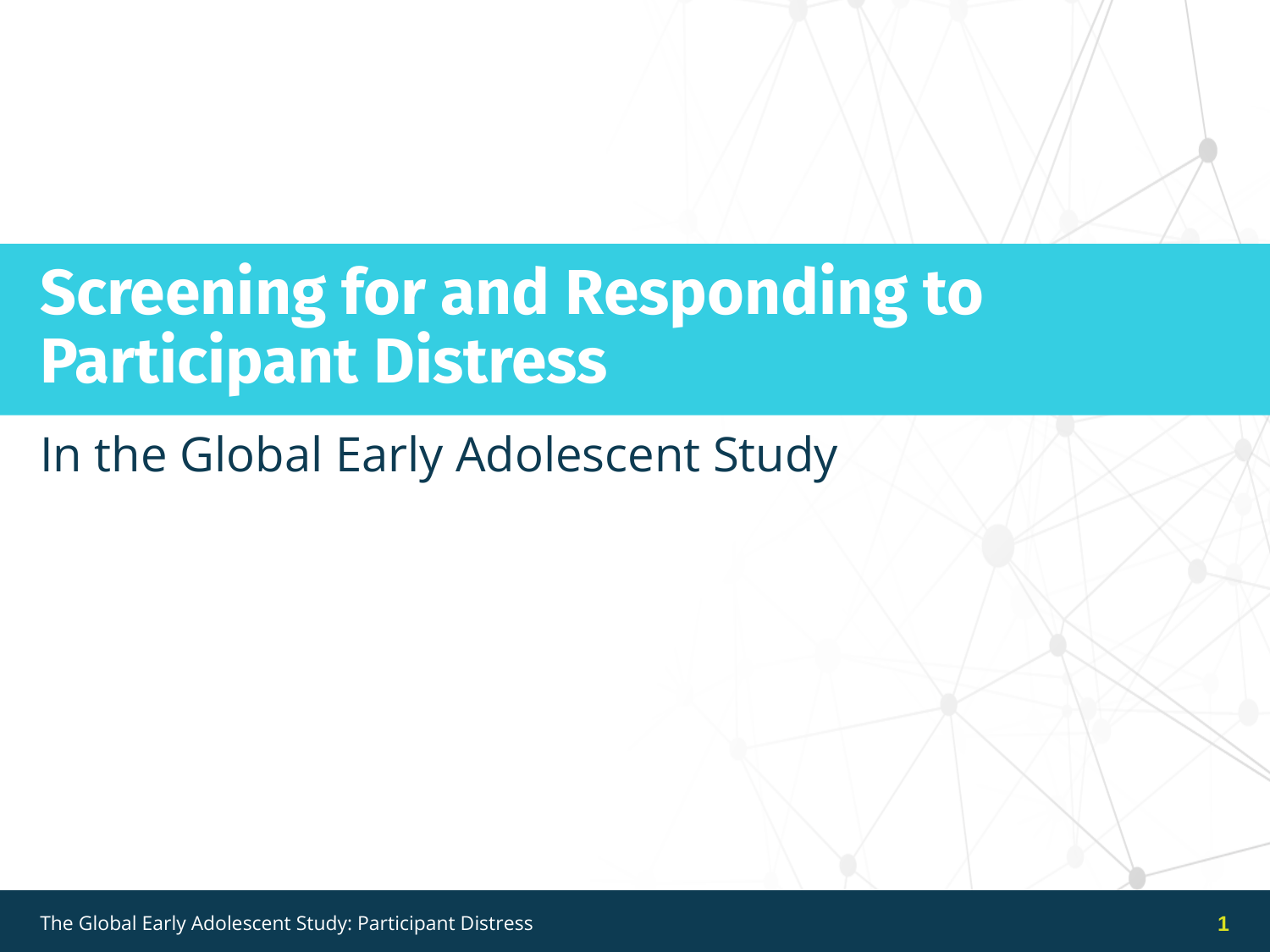

# Screening for and Responding to Participant Distress
In the Global Early Adolescent Study

1
The Global Early Adolescent Study: Participant Distress